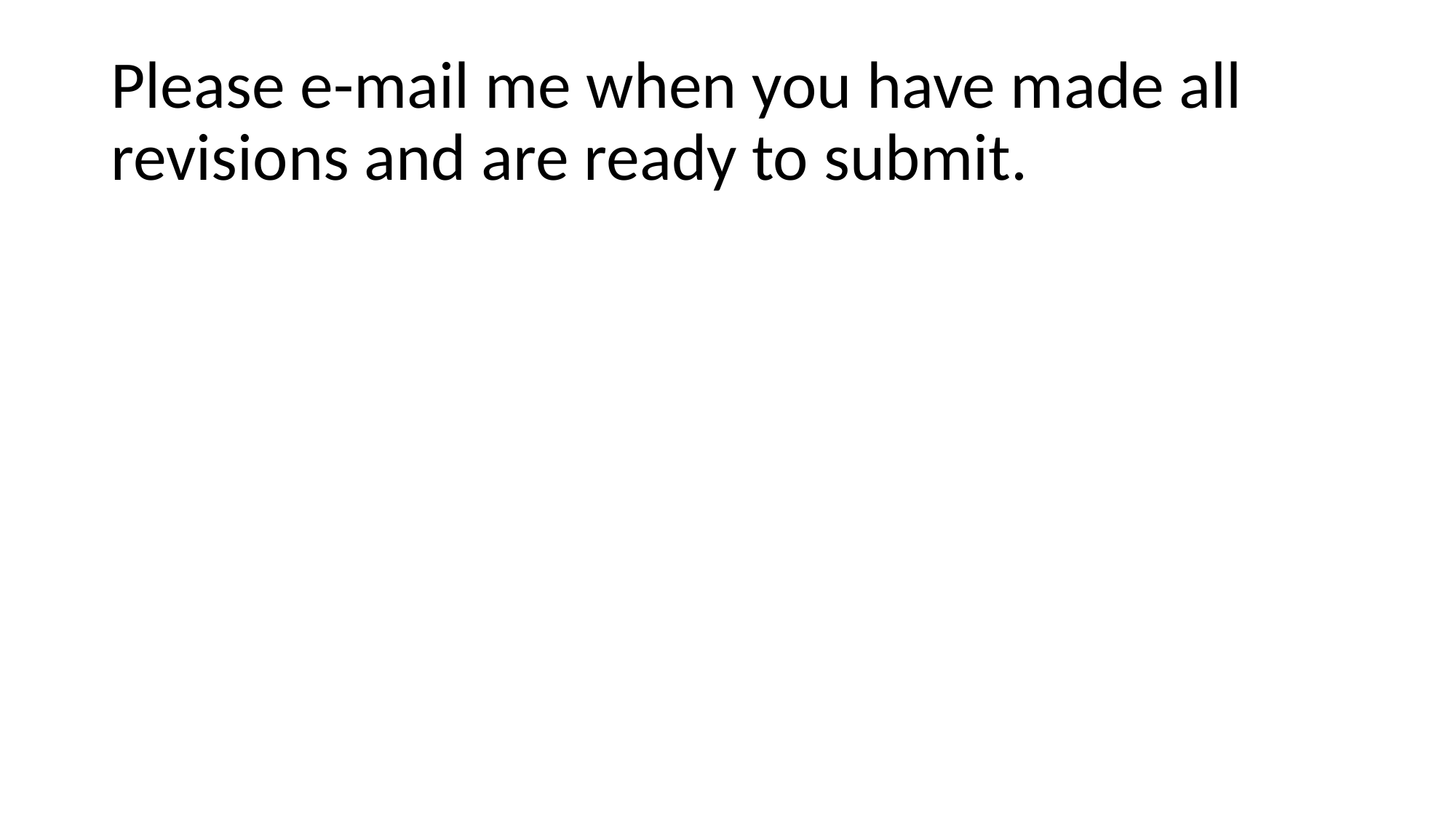

# Please e-mail me when you have made all revisions and are ready to submit.